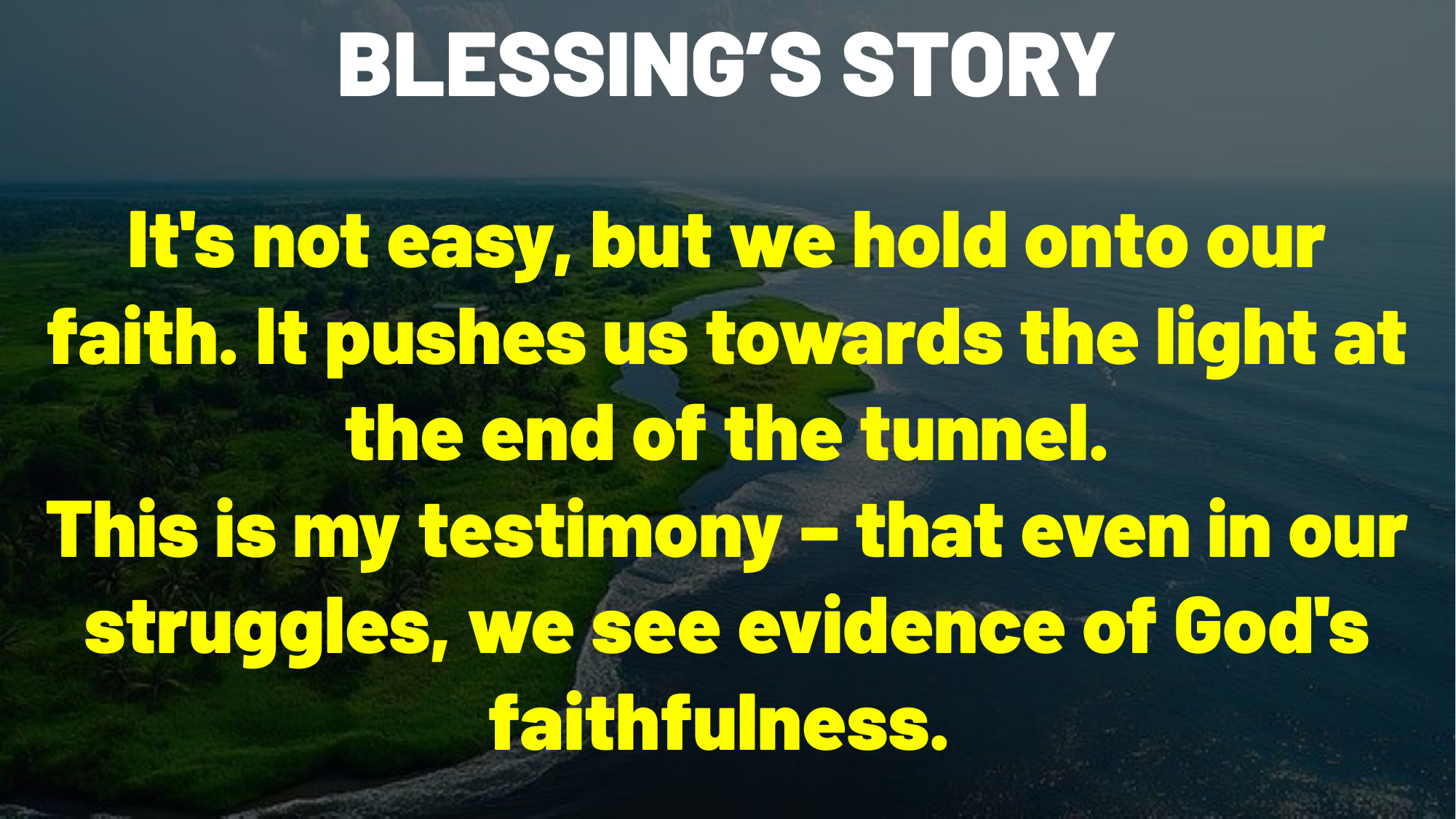

BLESSING’S STORY

It's not easy, but we hold onto our faith. It pushes us towards the light at the end of the tunnel.
This is my testimony – that even in our struggles, we see evidence of God's faithfulness.